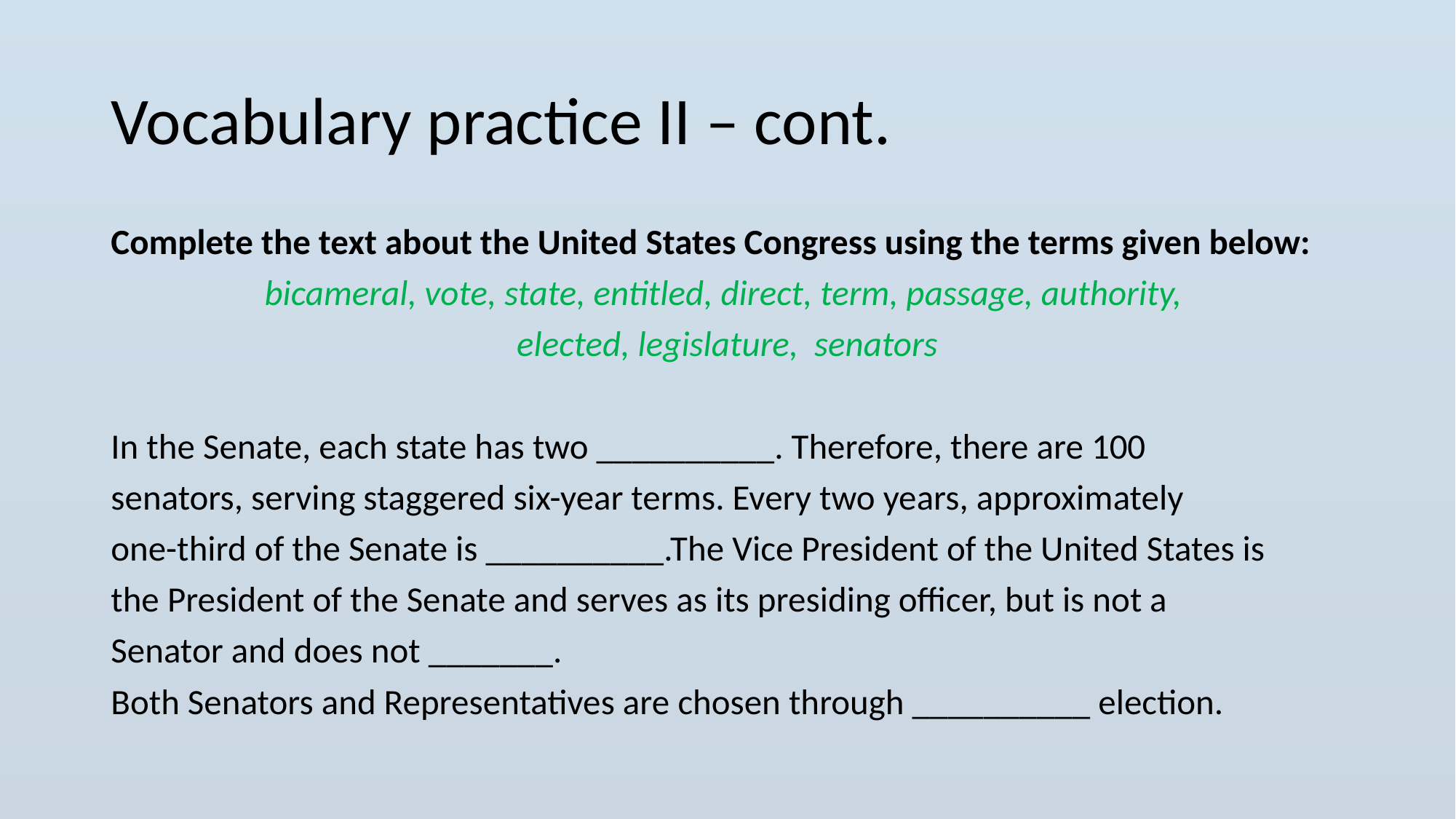

# Vocabulary practice II – cont.
Complete the text about the United States Congress using the terms given below:
bicameral, vote, state, entitled, direct, term, passage, authority,
elected, legislature,  senators

In the Senate, each state has two __________. Therefore, there are 100
senators, serving staggered six-year terms. Every two years, approximately
one-third of the Senate is __________.The Vice President of the United States is
the President of the Senate and serves as its presiding officer, but is not a
Senator and does not _______.
Both Senators and Representatives are chosen through __________ election.